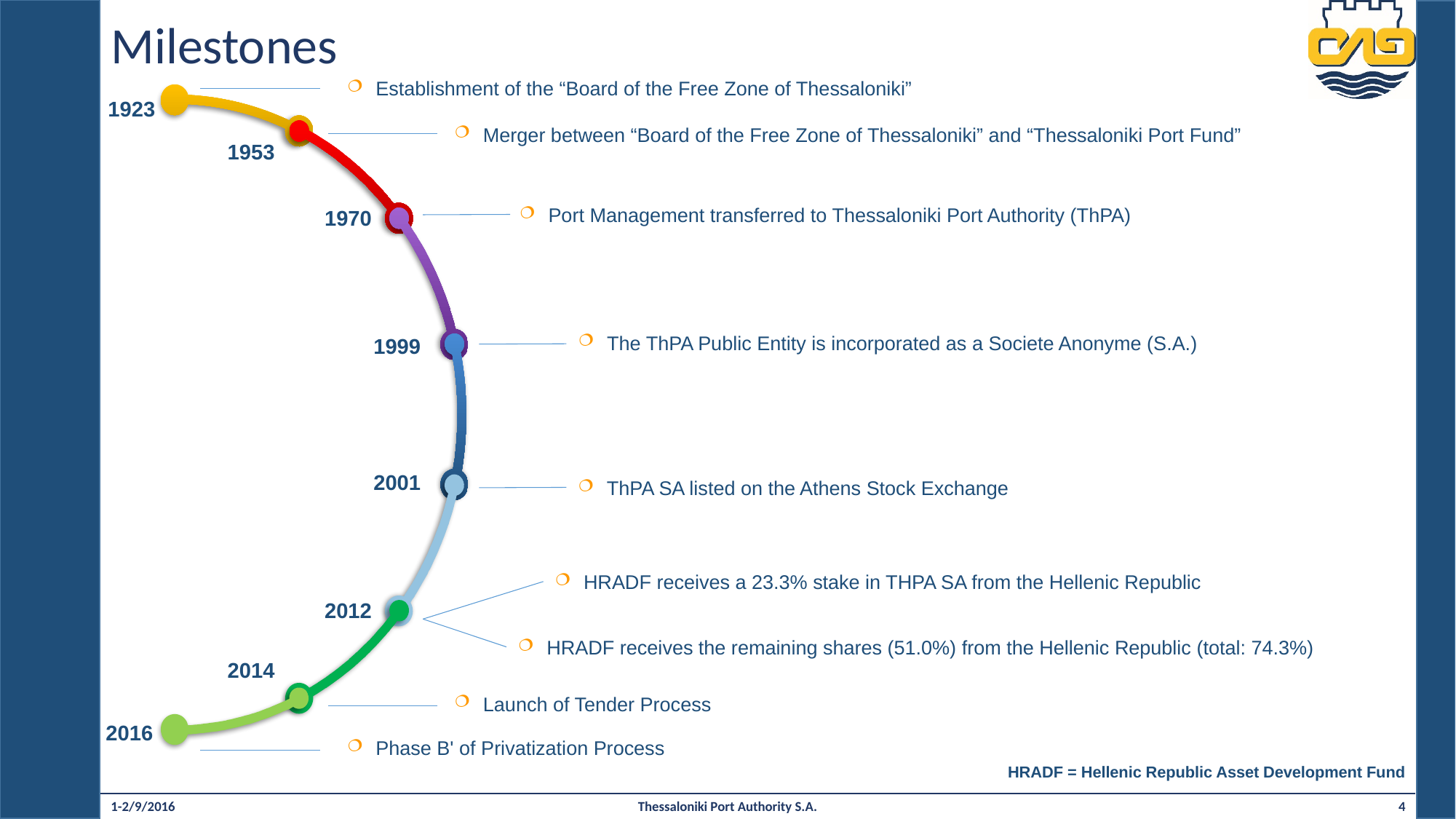

# Milestones
Establishment of the “Board of the Free Zone of Thessaloniki”
1923

Merger between “Board of the Free Zone of Thessaloniki” and “Thessaloniki Port Fund”
1953
Port Management transferred to Thessaloniki Port Authority (ThPA)
1970
The ThPA Public Entity is incorporated as a Societe Anonyme (S.A.)
1999
2001
ThPA SA listed on the Athens Stock Exchange
HRADF receives a 23.3% stake in THPA SA from the Hellenic Republic
2012
HRADF receives the remaining shares (51.0%) from the Hellenic Republic (total: 74.3%)
2014
Launch of Tender Process
2016
Phase B' of Privatization Process
HRADF = Hellenic Republic Asset Development Fund
1-2/9/2016
Thessaloniki Port Authority S.A.
4